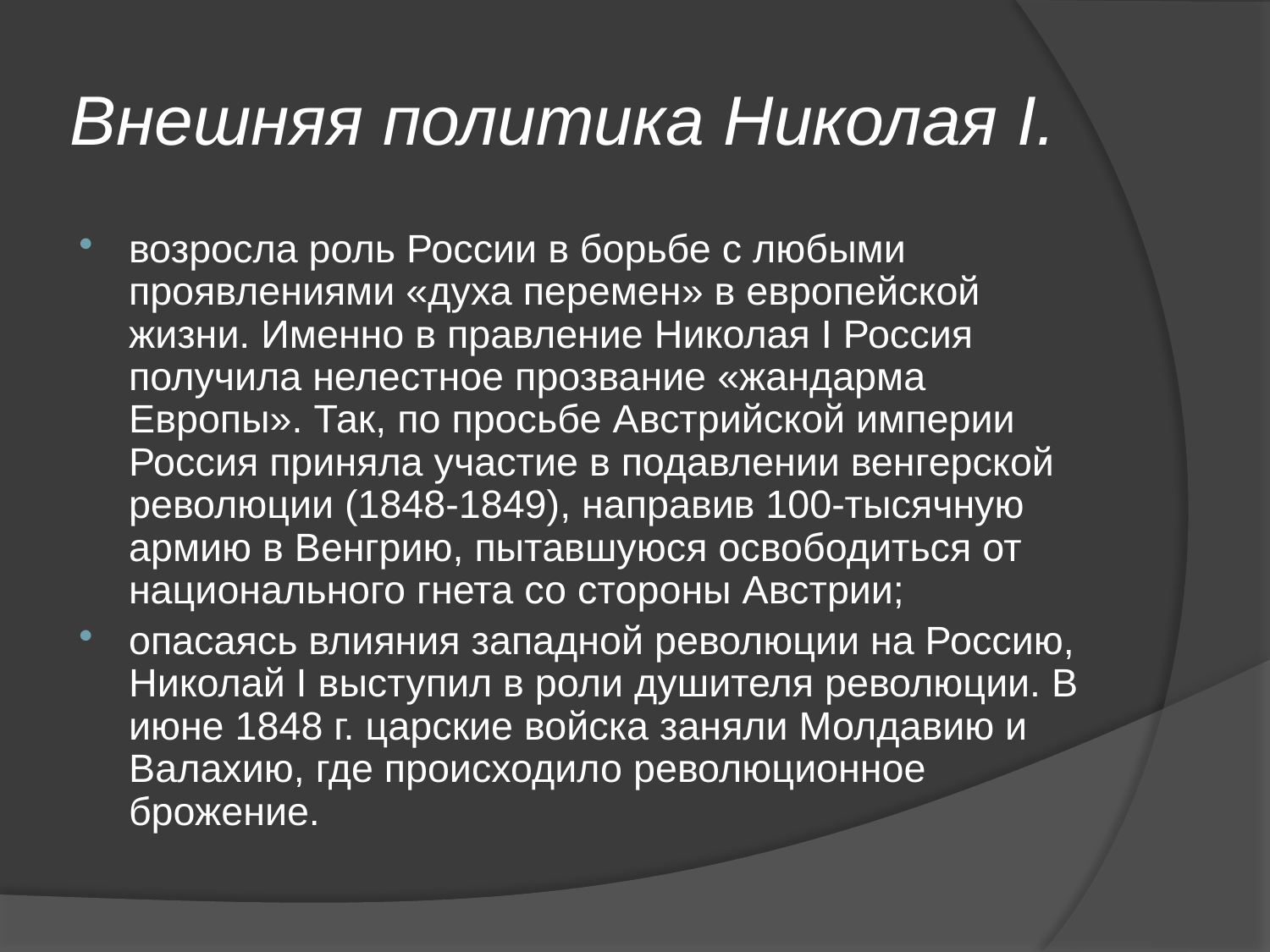

# Внешняя политика Николая I.
возросла роль России в борьбе с любыми проявлениями «духа перемен» в европейской жизни. Именно в правление Николая I Россия получила нелестное прозвание «жандарма Европы». Так, по просьбе Австрийской империи Россия приняла участие в подавлении венгерской революции (1848-1849), направив 100-тысячную армию в Венгрию, пытавшуюся освободиться от национального гнета со стороны Австрии;
опасаясь влияния западной революции на Россию, Николай I выступил в роли душителя революции. В июне 1848 г. царские войска заняли Молдавию и Валахию, где происходило революционное брожение.